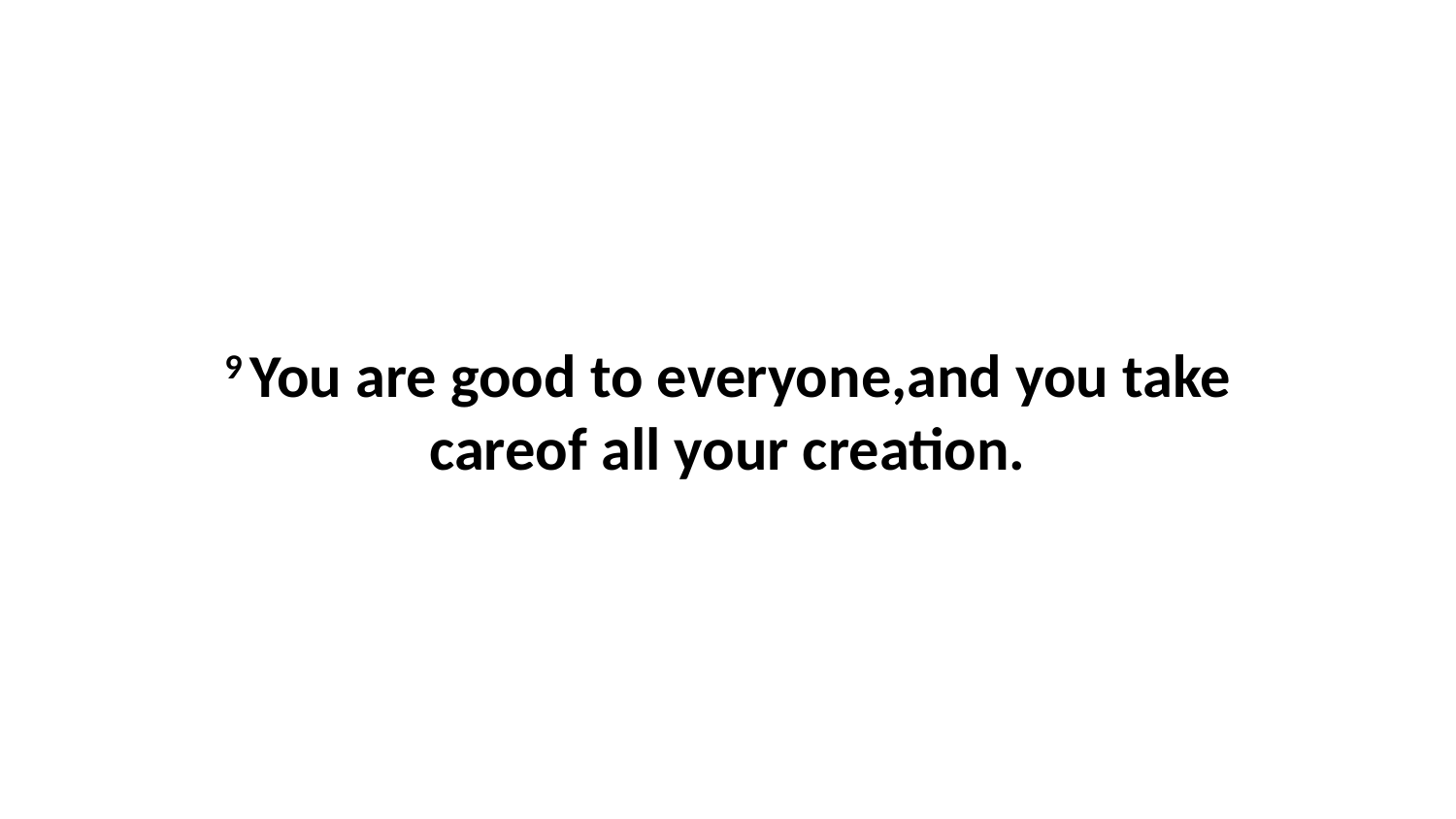

9 You are good to everyone,and you take careof all your creation.